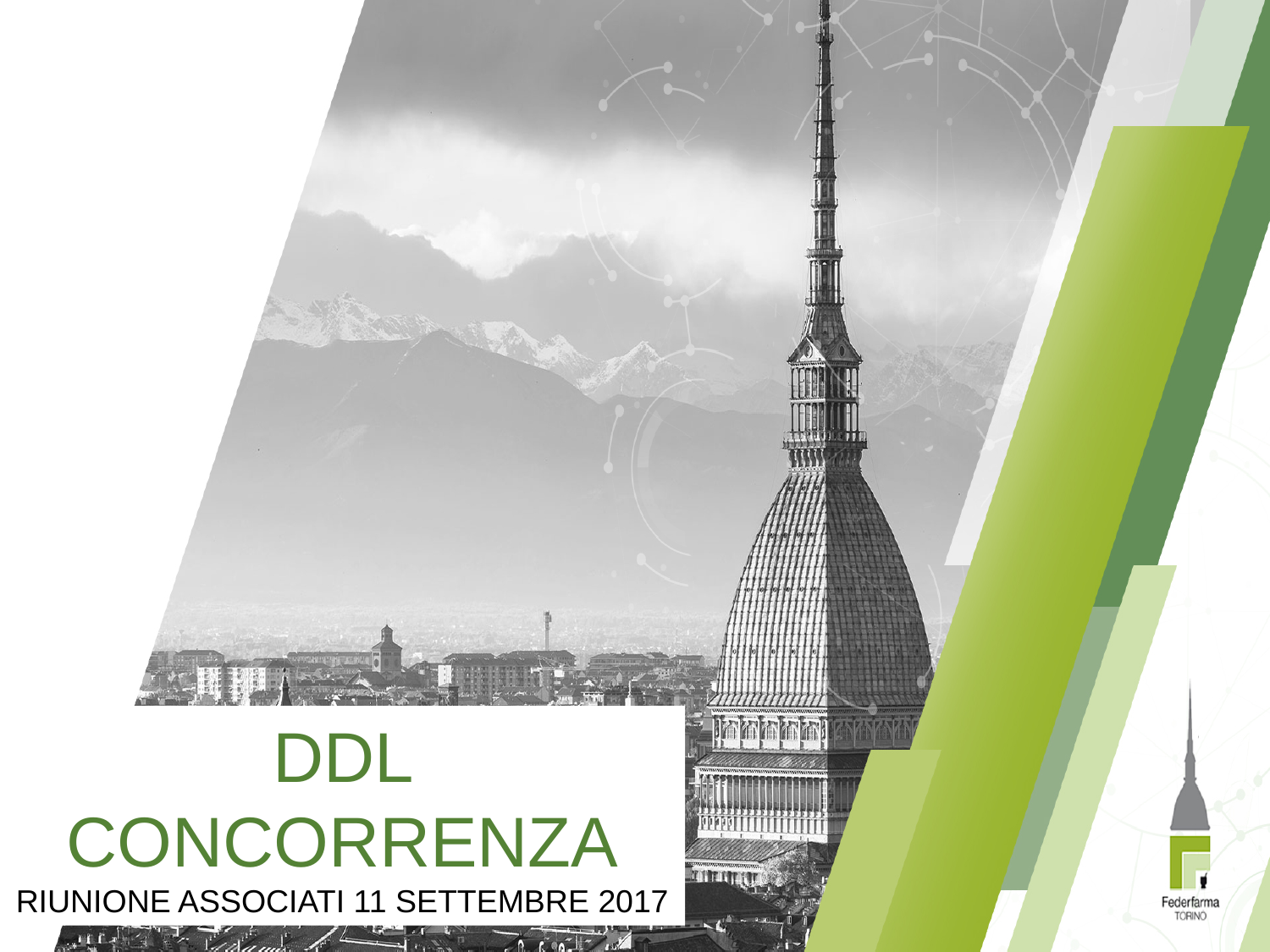

DDL CONCORRENZA
RIUNIONE ASSOCIATI 11 SETTEMBRE 2017